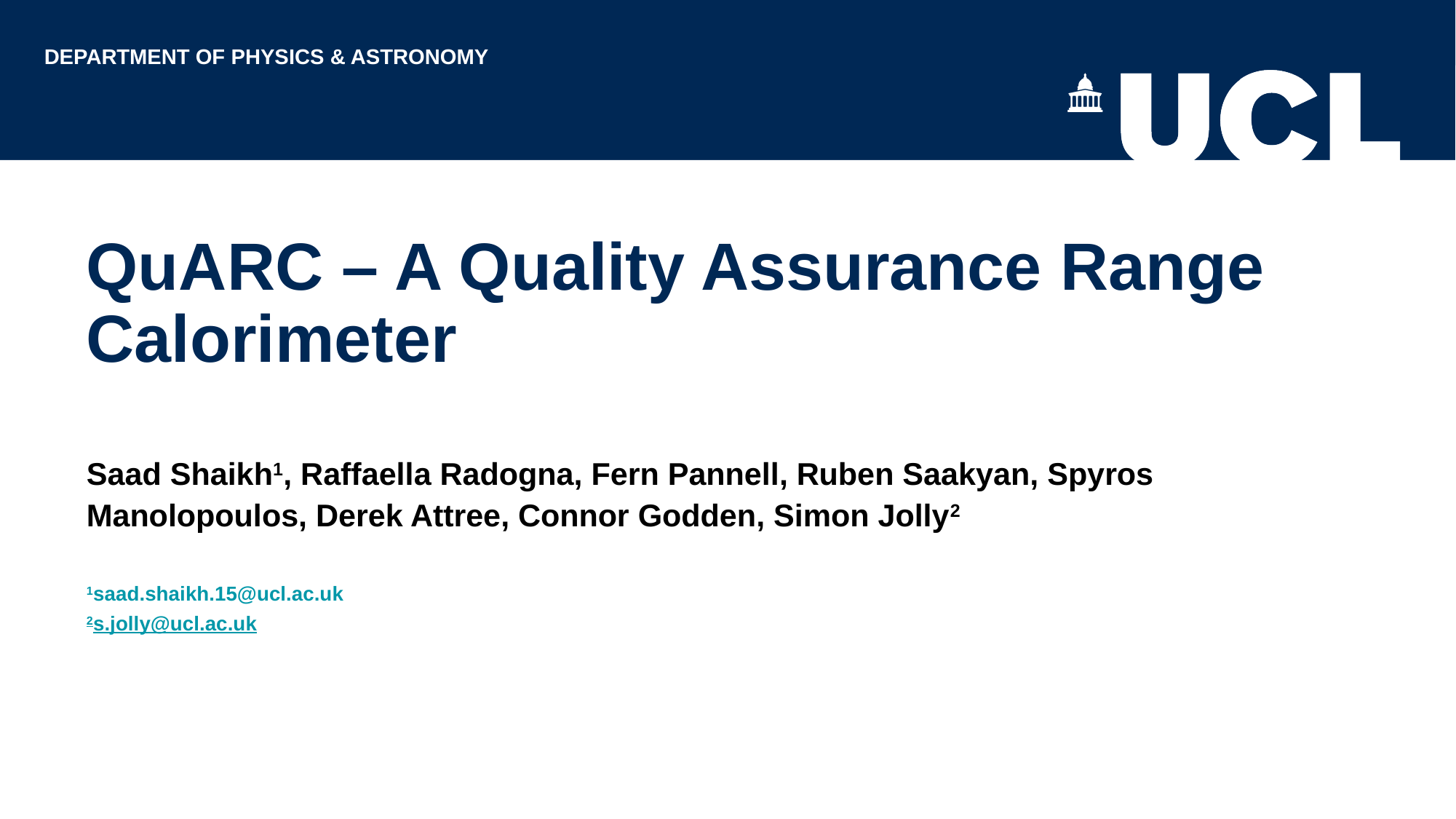

DEPARTMENT OF PHYSICS & ASTRONOMY
QuARC – A Quality Assurance Range Calorimeter

Saad Shaikh1, Raffaella Radogna, Fern Pannell, Ruben Saakyan, Spyros Manolopoulos, Derek Attree, Connor Godden, Simon Jolly2

1saad.shaikh.15@ucl.ac.uk
2s.jolly@ucl.ac.uk